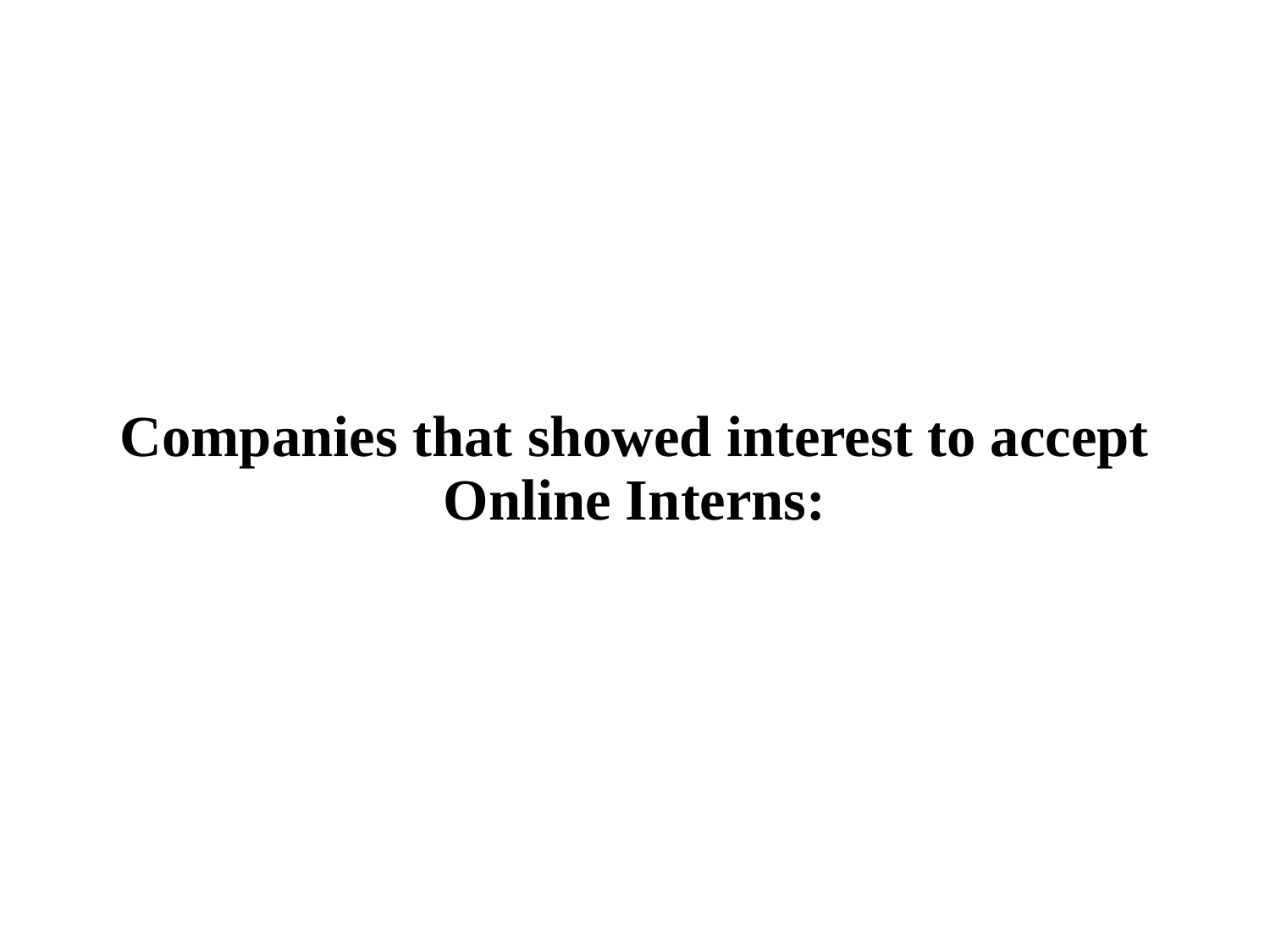

# Companies that showed interest to accept Online Interns: